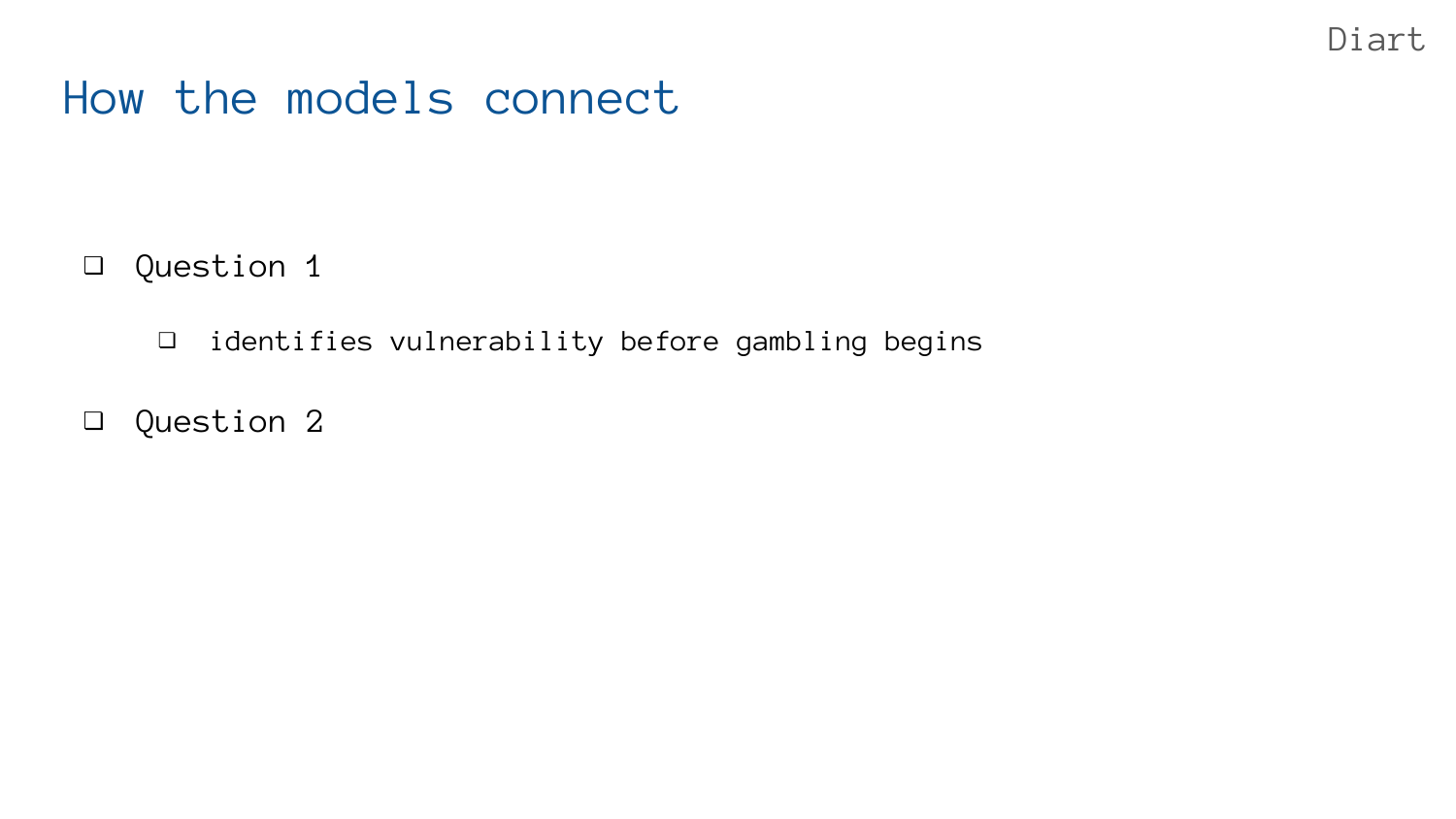

Diart
How the models connect
Question 1
identifies vulnerability before gambling begins
Question 2